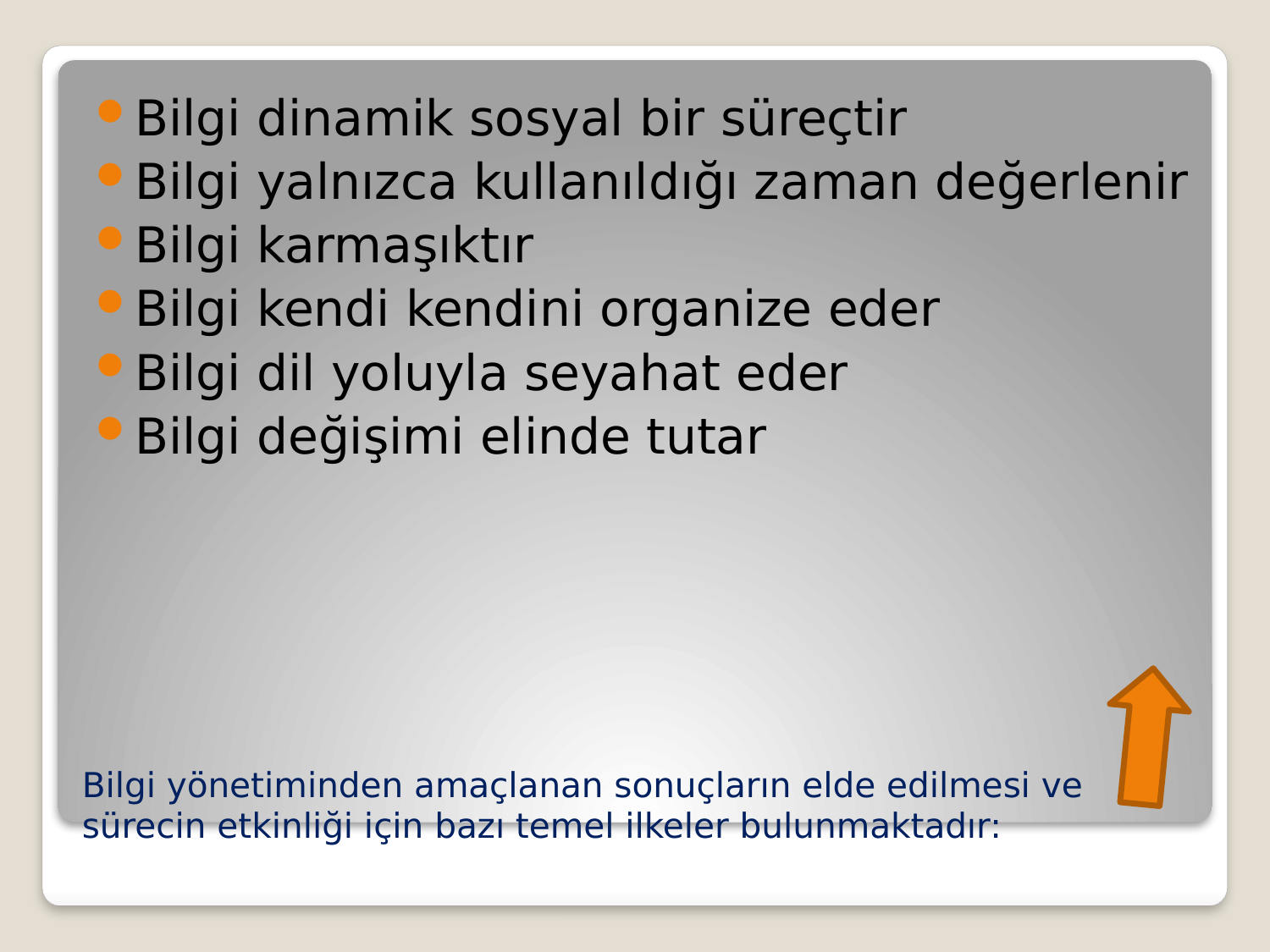

Bilgi dinamik sosyal bir süreçtir
Bilgi yalnızca kullanıldığı zaman değerlenir
Bilgi karmaşıktır
Bilgi kendi kendini organize eder
Bilgi dil yoluyla seyahat eder
Bilgi değişimi elinde tutar

# Bilgi yönetiminden amaçlanan sonuçların elde edilmesi ve sürecin etkinliği için bazı temel ilkeler bulunmaktadır: